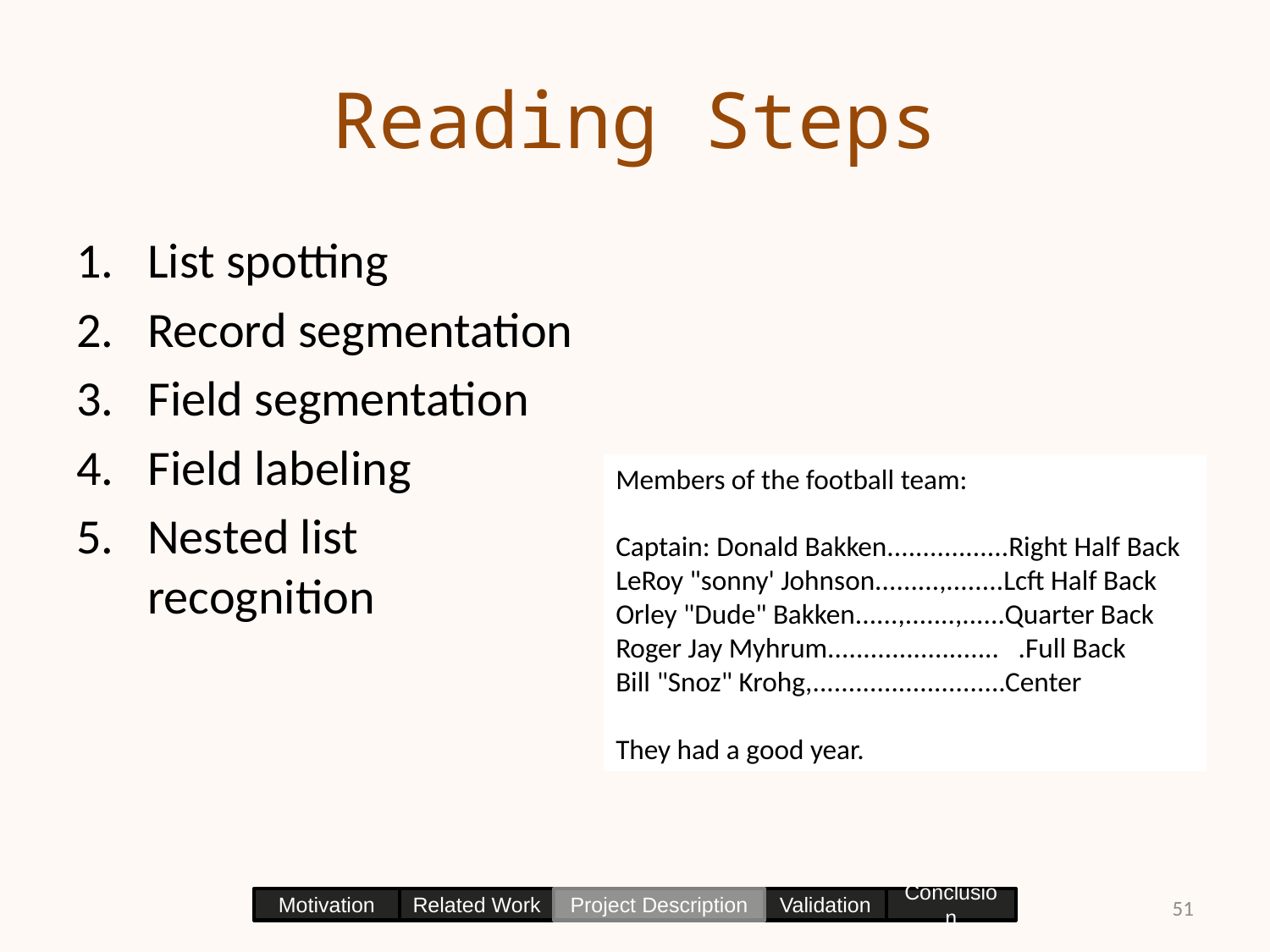

# Reading Steps
List spotting
Record segmentation
Field segmentation
Field labeling
Nested list recognition
Members of the football team:

Captain: Donald Bakken.................Right Half Back
LeRoy "sonny' Johnson.........,........Lcft Half Back
Orley "Dude" Bakken......,.......,......Quarter Back
Roger Jay Myhrum........................   .Full Back
Bill "Snoz" Krohg,...........................Center

They had a good year.
51
Motivation
Related Work
Project Description
Validation
Conclusion